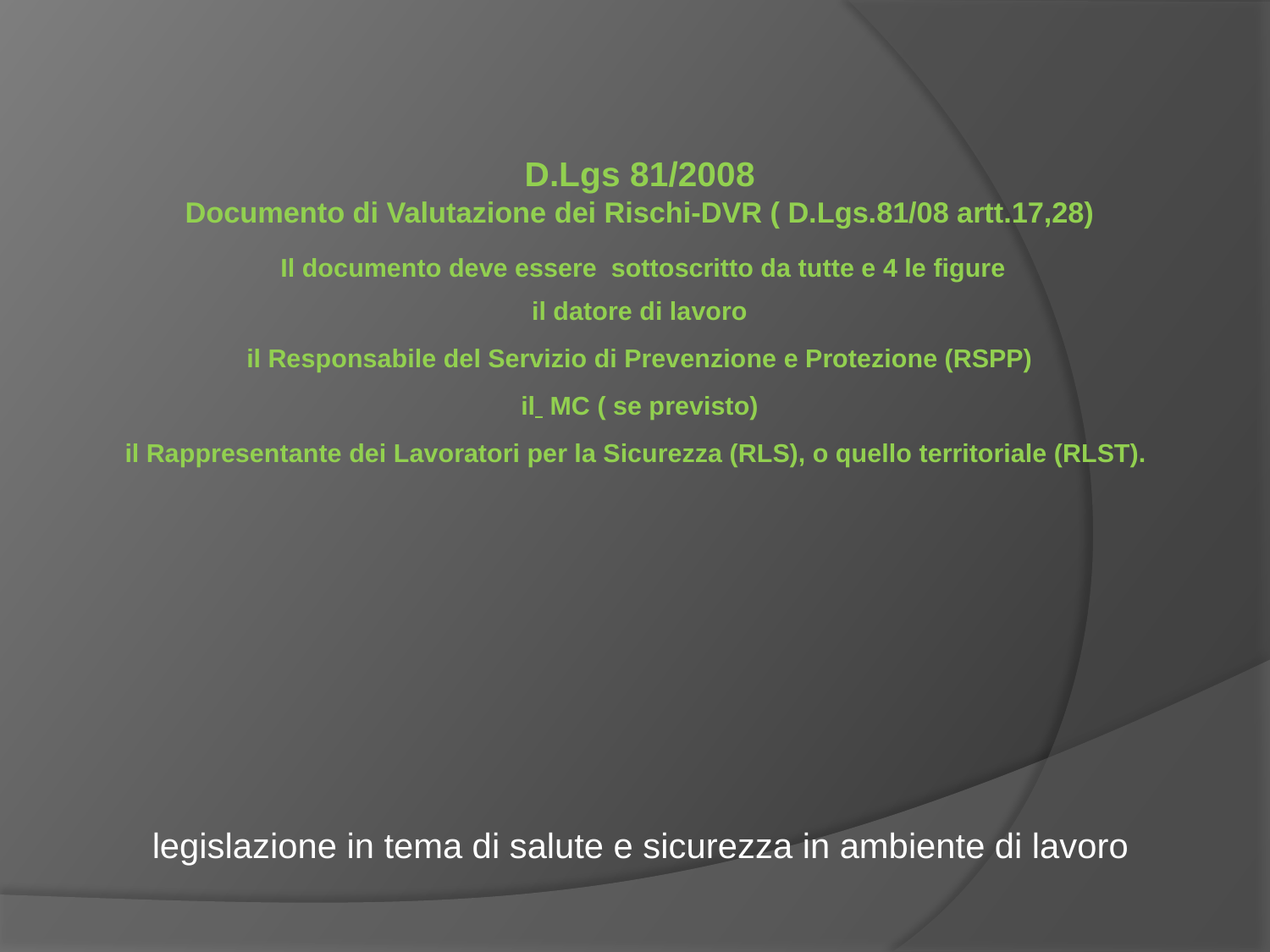

# D.Lgs 81/2008 Documento di Valutazione dei Rischi-DVR ( D.Lgs.81/08 artt.17,28) Il documento deve essere  sottoscritto da tutte e 4 le figure il datore di lavoro il Responsabile del Servizio di Prevenzione e Protezione (RSPP) il  MC ( se previsto) il Rappresentante dei Lavoratori per la Sicurezza (RLS), o quello territoriale (RLST).
legislazione in tema di salute e sicurezza in ambiente di lavoro